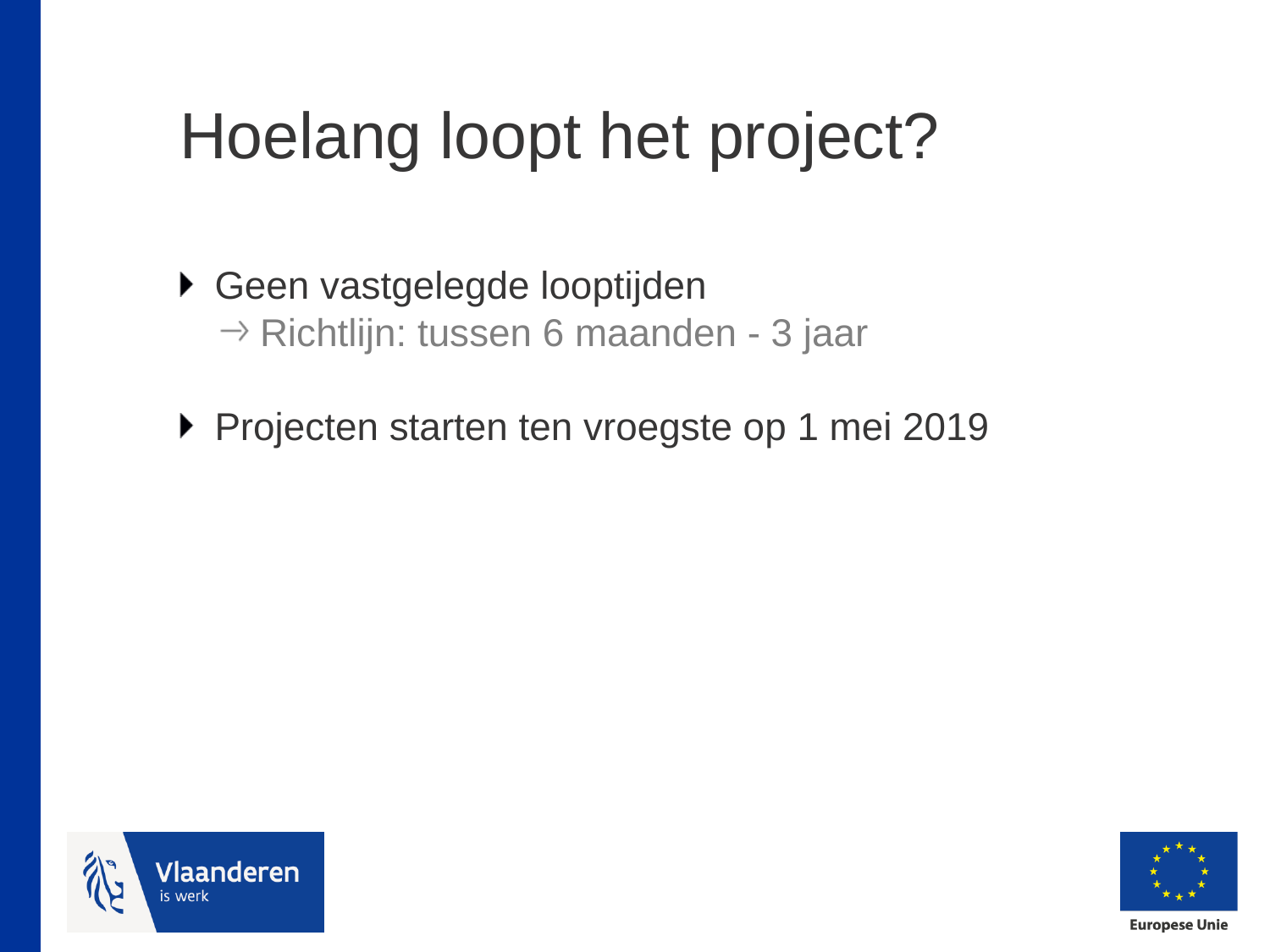

# Hoelang loopt het project?
Geen vastgelegde looptijden
Richtlijn: tussen 6 maanden - 3 jaar

Projecten starten ten vroegste op 1 mei 2019